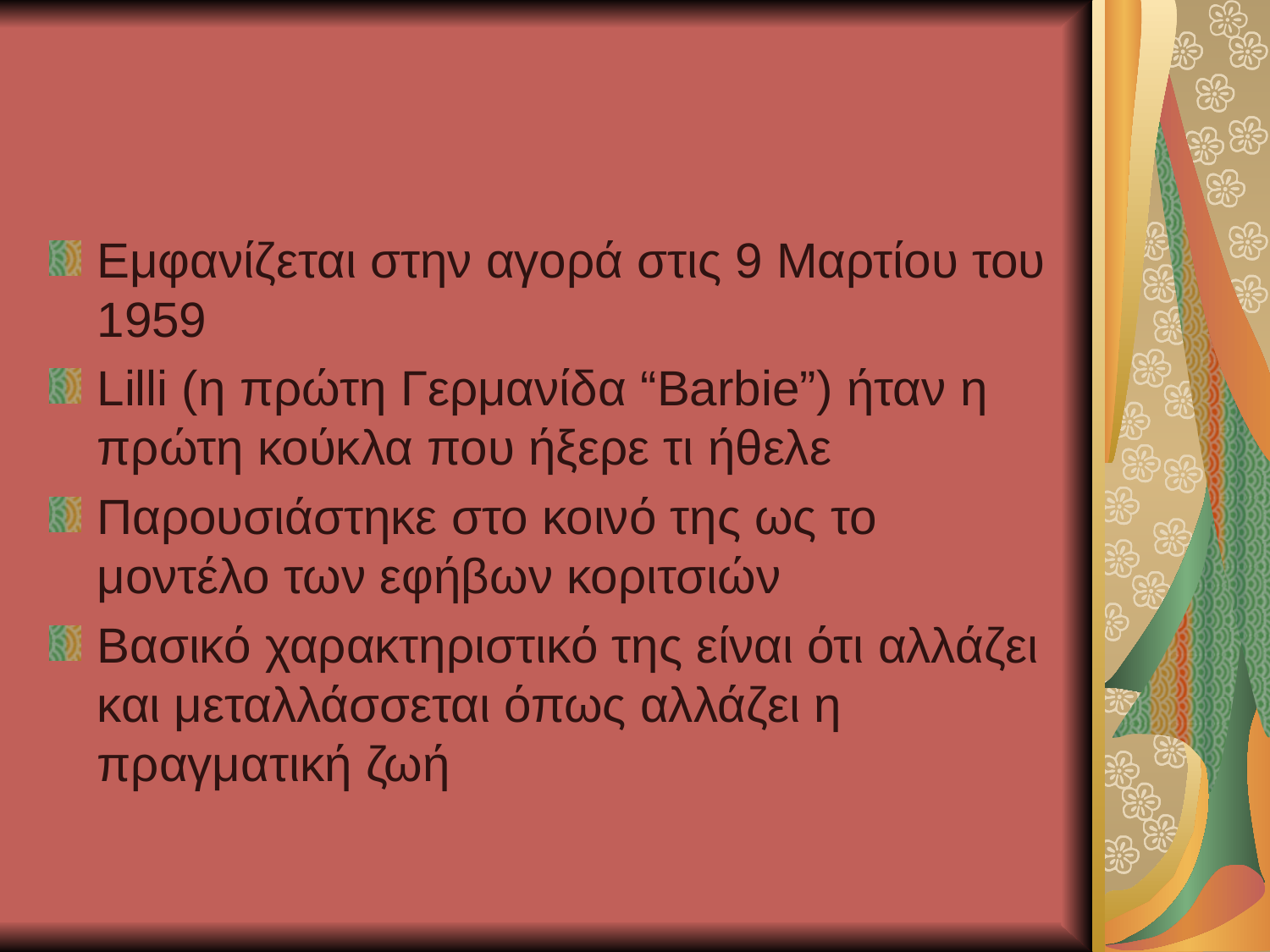

#
Εμφανίζεται στην αγορά στις 9 Μαρτίου του 1959
Lilli (η πρώτη Γερμανίδα “Barbie”) ήταν η πρώτη κούκλα που ήξερε τι ήθελε
Παρουσιάστηκε στο κοινό της ως το μοντέλο των εφήβων κοριτσιών
Βασικό χαρακτηριστικό της είναι ότι αλλάζει και μεταλλάσσεται όπως αλλάζει η πραγματική ζωή